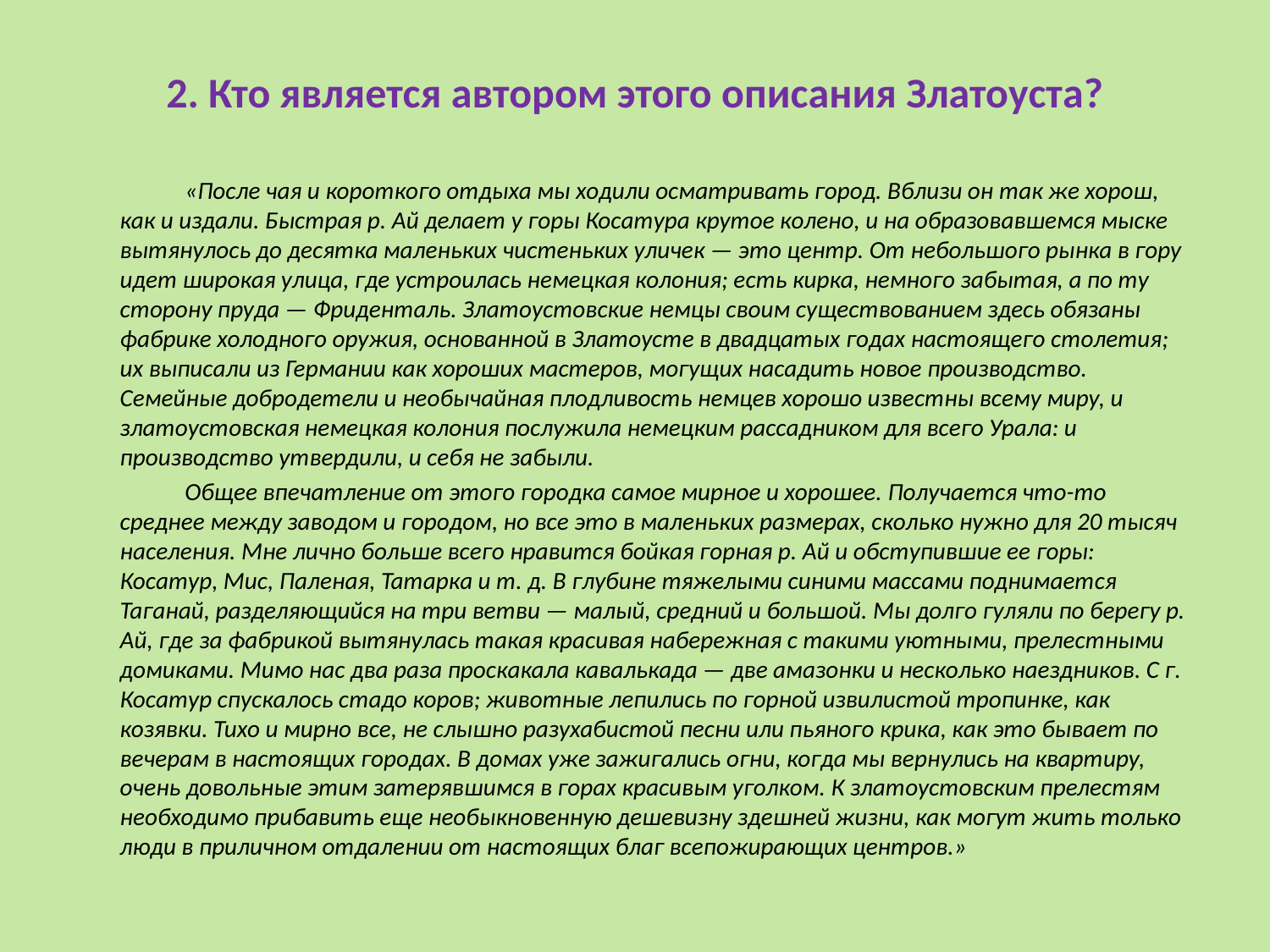

2. Кто является автором этого описания Златоуста?
«После чая и короткого отдыха мы ходили осматривать город. Вблизи он так же хорош, как и издали. Быстрая р. Ай делает у горы Косатура крутое колено, и на образовавшемся мыске вытянулось до десятка маленьких чистеньких уличек — это центр. От небольшого рынка в гору идет широкая улица, где устроилась немецкая колония; есть кирка, немного забытая, а по ту сторону пруда — Фриденталь. Златоустовские немцы своим существованием здесь обязаны фабрике холодного оружия, основанной в Златоусте в двадцатых годах настоящего столетия; их выписали из Германии как хороших мастеров, могущих насадить новое производство. Семейные добродетели и необычайная плодливость немцев хорошо известны всему миру, и златоустовская немецкая колония послужила немецким рассадником для всего Урала: и производство утвердили, и себя не забыли.
Общее впечатление от этого городка самое мирное и хорошее. Получается что-то среднее между заводом и городом, но все это в маленьких размерах, сколько нужно для 20 тысяч населения. Мне лично больше всего нравится бойкая горная р. Ай и обступившие ее горы: Косатур, Мис, Паленая, Татарка и т. д. В глубине тяжелыми синими массами поднимается Таганай, разделяющийся на три ветви — малый, средний и большой. Мы долго гуляли по берегу р. Ай, где за фабрикой вытянулась такая красивая набережная с такими уютными, прелестными домиками. Мимо нас два раза проскакала кавалькада — две амазонки и несколько наездников. С г. Косатур спускалось стадо коров; животные лепились по горной извилистой тропинке, как козявки. Тихо и мирно все, не слышно разухабистой песни или пьяного крика, как это бывает по вечерам в настоящих городах. В домах уже зажигались огни, когда мы вернулись на квартиру, очень довольные этим затерявшимся в горах красивым уголком. К златоустовским прелестям необходимо прибавить еще необыкновенную дешевизну здешней жизни, как могут жить только люди в приличном отдалении от настоящих благ всепожирающих центров.»